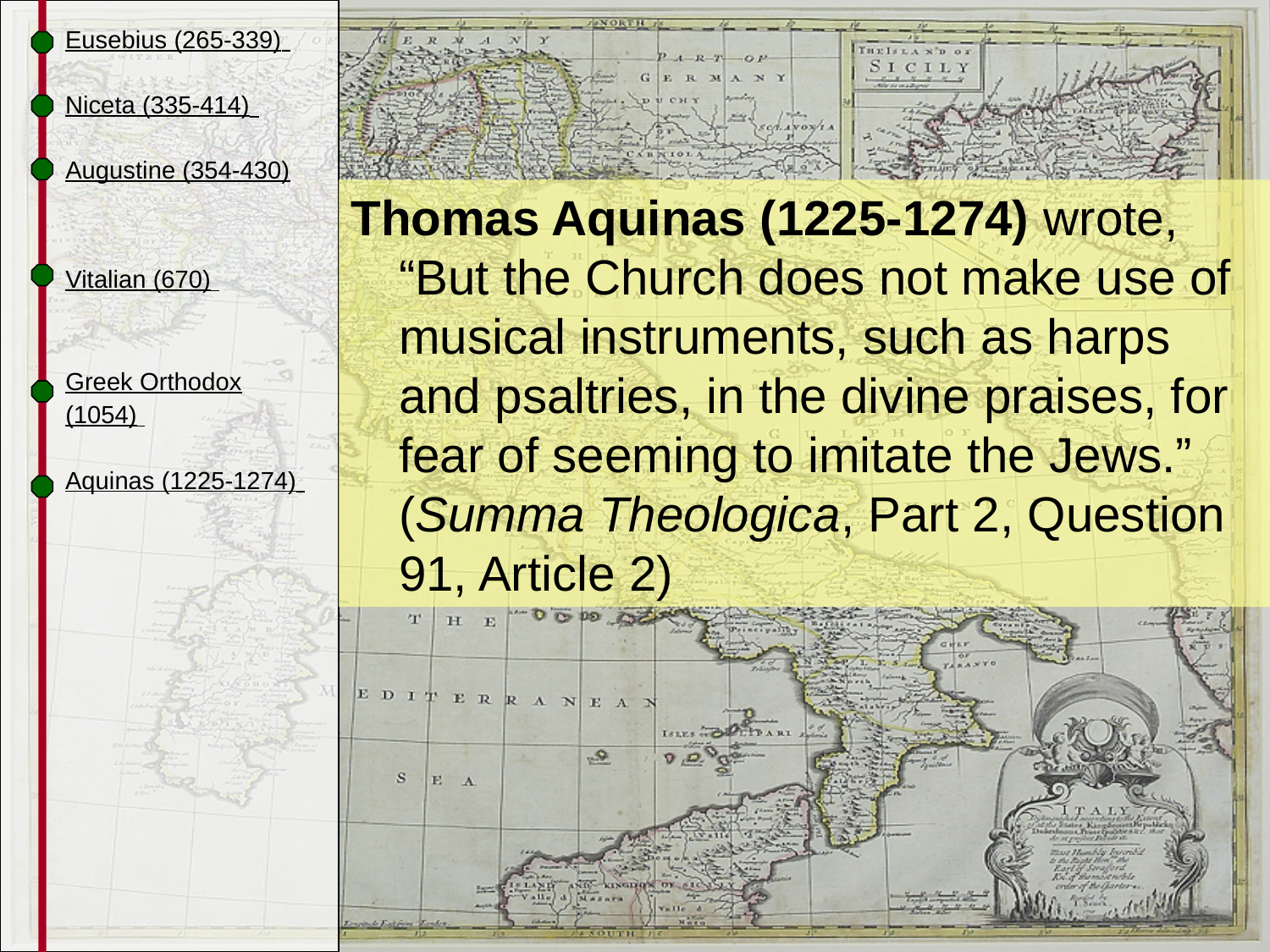

Eusebius (265-339)

Niceta (335-414)

Augustine (354-430)

Thomas Aquinas (1225-1274) wrote, “But the Church does not make use of musical instruments, such as harps and psaltries, in the divine praises, for fear of seeming to imitate the Jews.” (Summa Theologica, Part 2, Question 91, Article 2)
Vitalian (670)

Greek Orthodox (1054)

Aquinas (1225-1274)